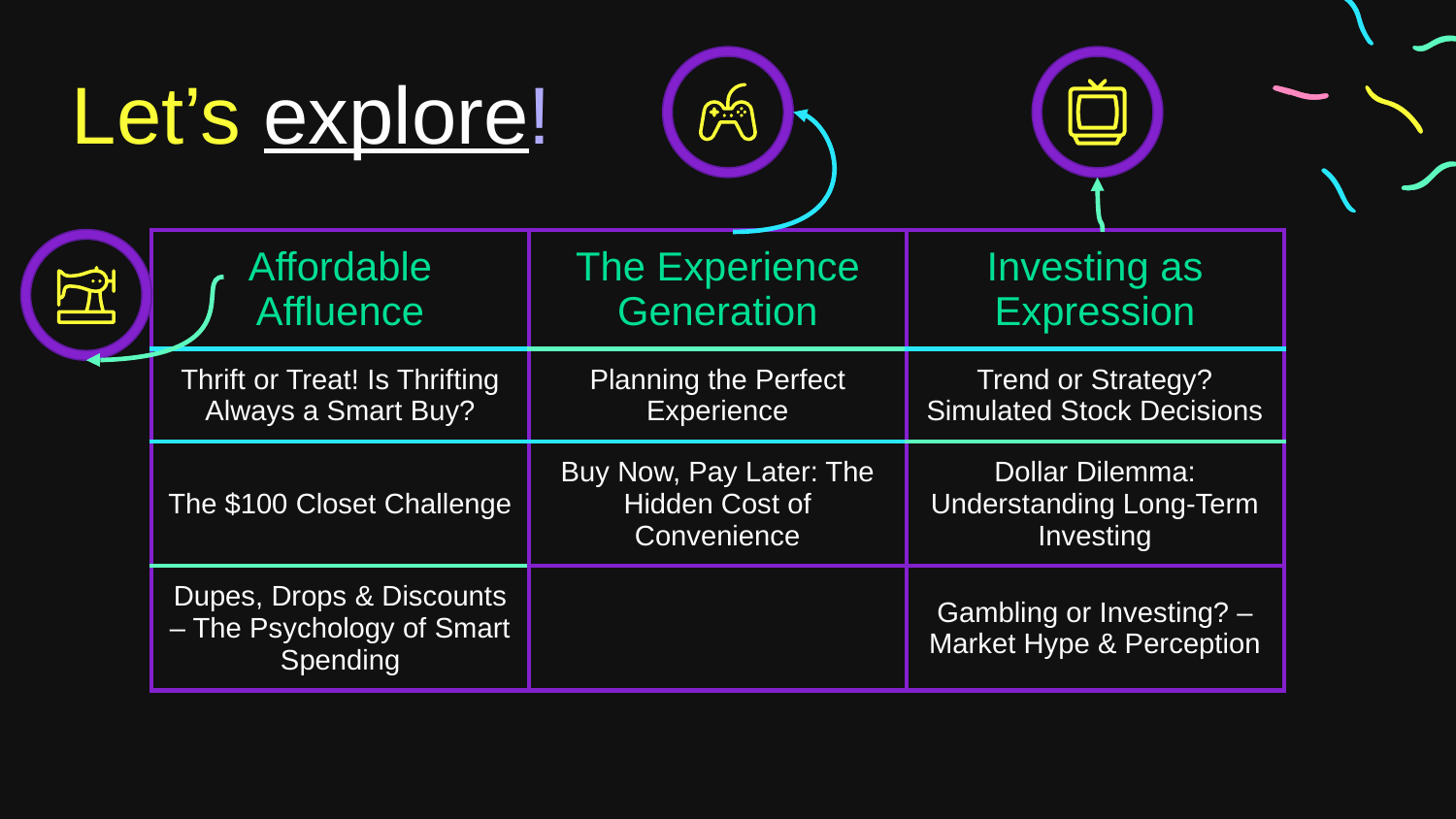

# Let’s explore!

| Affordable Affluence | The Experience Generation | Investing as Expression |
| --- | --- | --- |
| Thrift or Treat! Is Thrifting Always a Smart Buy? | Planning the Perfect Experience | Trend or Strategy? Simulated Stock Decisions |
| The $100 Closet Challenge | Buy Now, Pay Later: The Hidden Cost of Convenience | Dollar Dilemma: Understanding Long-Term Investing |
| Dupes, Drops & Discounts – The Psychology of Smart Spending |  | Gambling or Investing? – Market Hype & Perception |